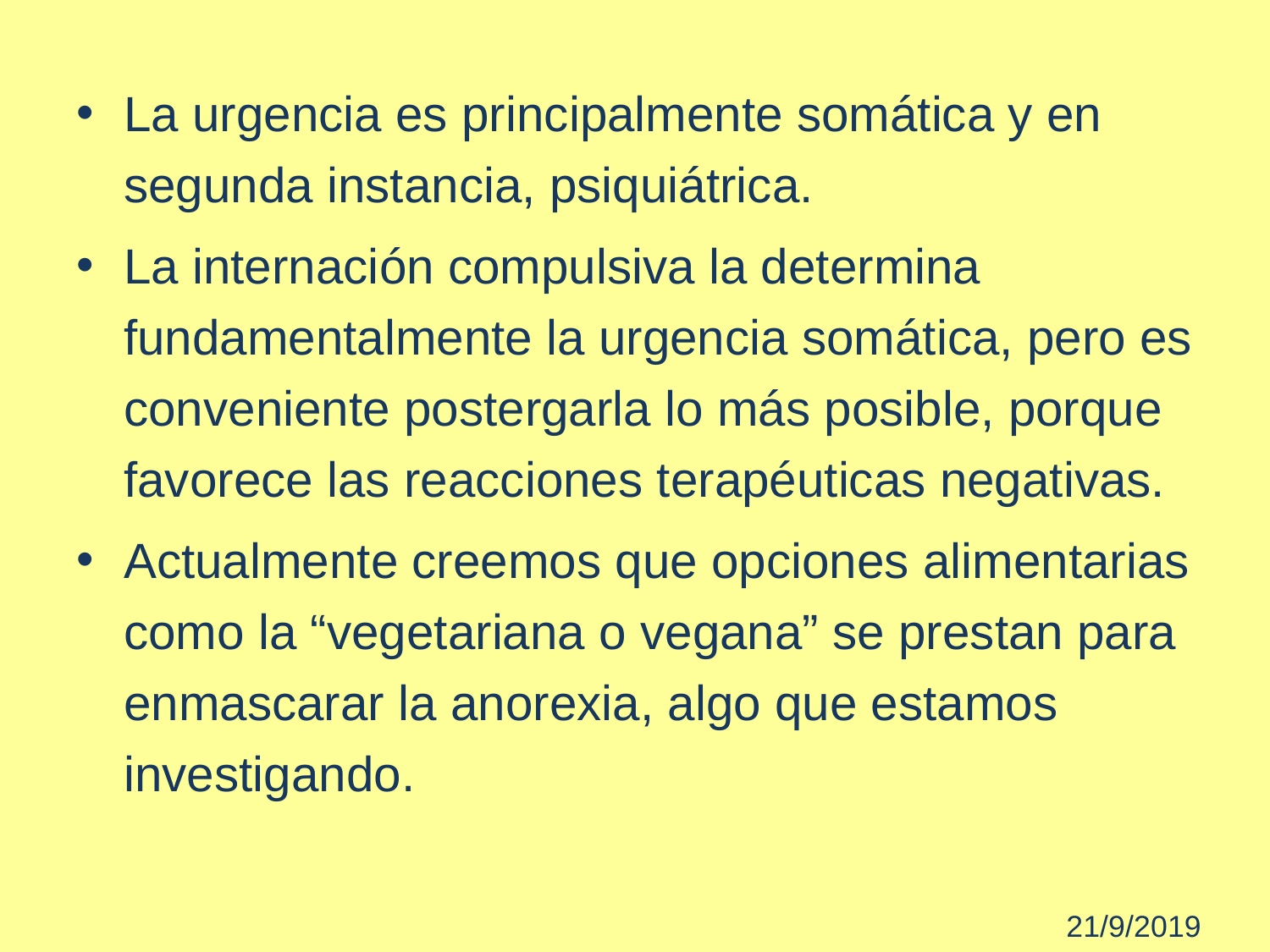

La urgencia es principalmente somática y en segunda instancia, psiquiátrica.
La internación compulsiva la determina fundamentalmente la urgencia somática, pero es conveniente postergarla lo más posible, porque favorece las reacciones terapéuticas negativas.
Actualmente creemos que opciones alimentarias como la “vegetariana o vegana” se prestan para enmascarar la anorexia, algo que estamos investigando.
     21/9/2019